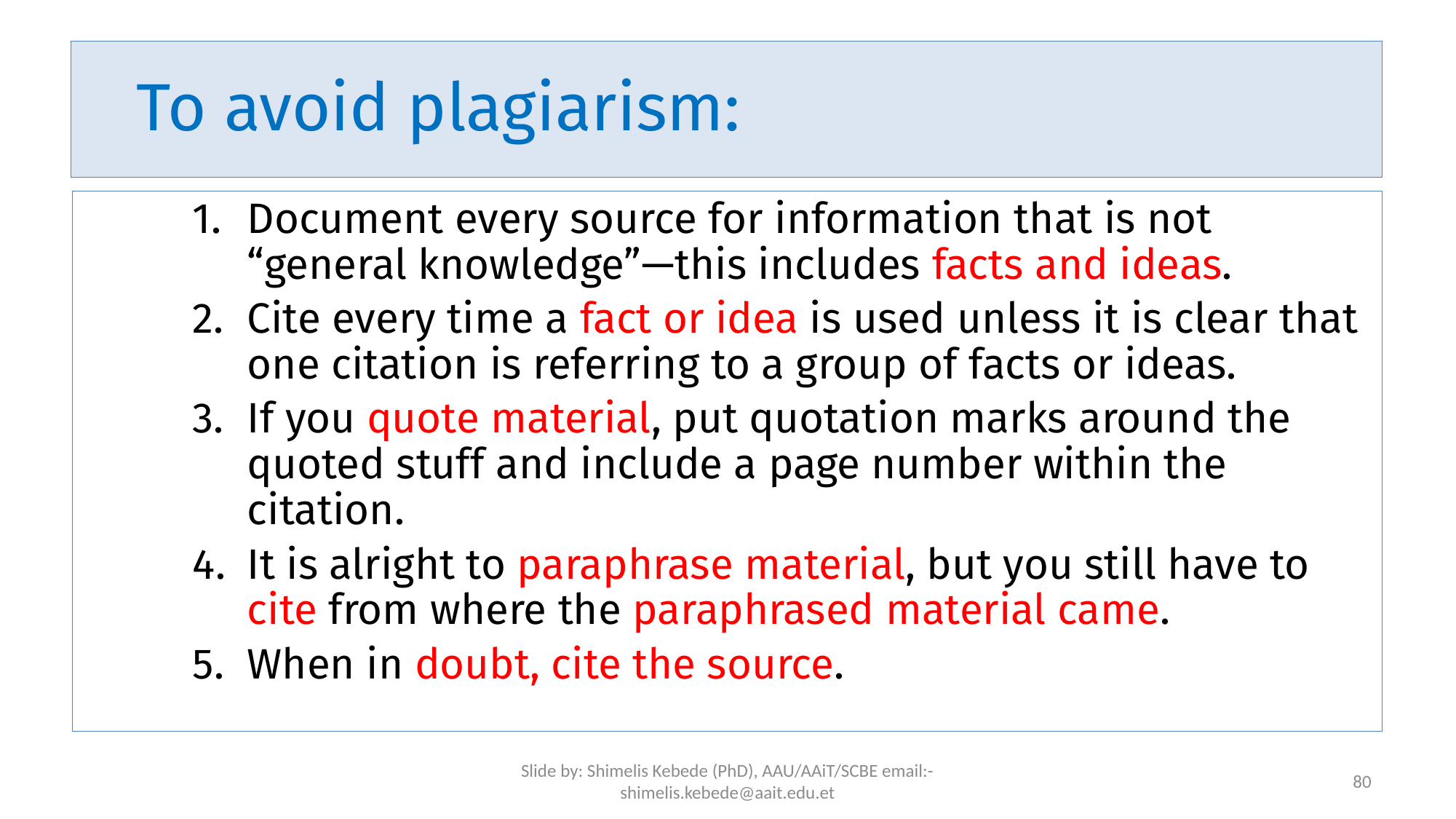

# To avoid plagiarism:
Document every source for information that is not “general knowledge”—this includes facts and ideas.
Cite every time a fact or idea is used unless it is clear that one citation is referring to a group of facts or ideas.
If you quote material, put quotation marks around the quoted stuff and include a page number within the citation.
It is alright to paraphrase material, but you still have to cite from where the paraphrased material came.
When in doubt, cite the source.

Slide by: Shimelis Kebede (PhD), AAU/AAiT/SCBE email:-shimelis.kebede@aait.edu.et
80